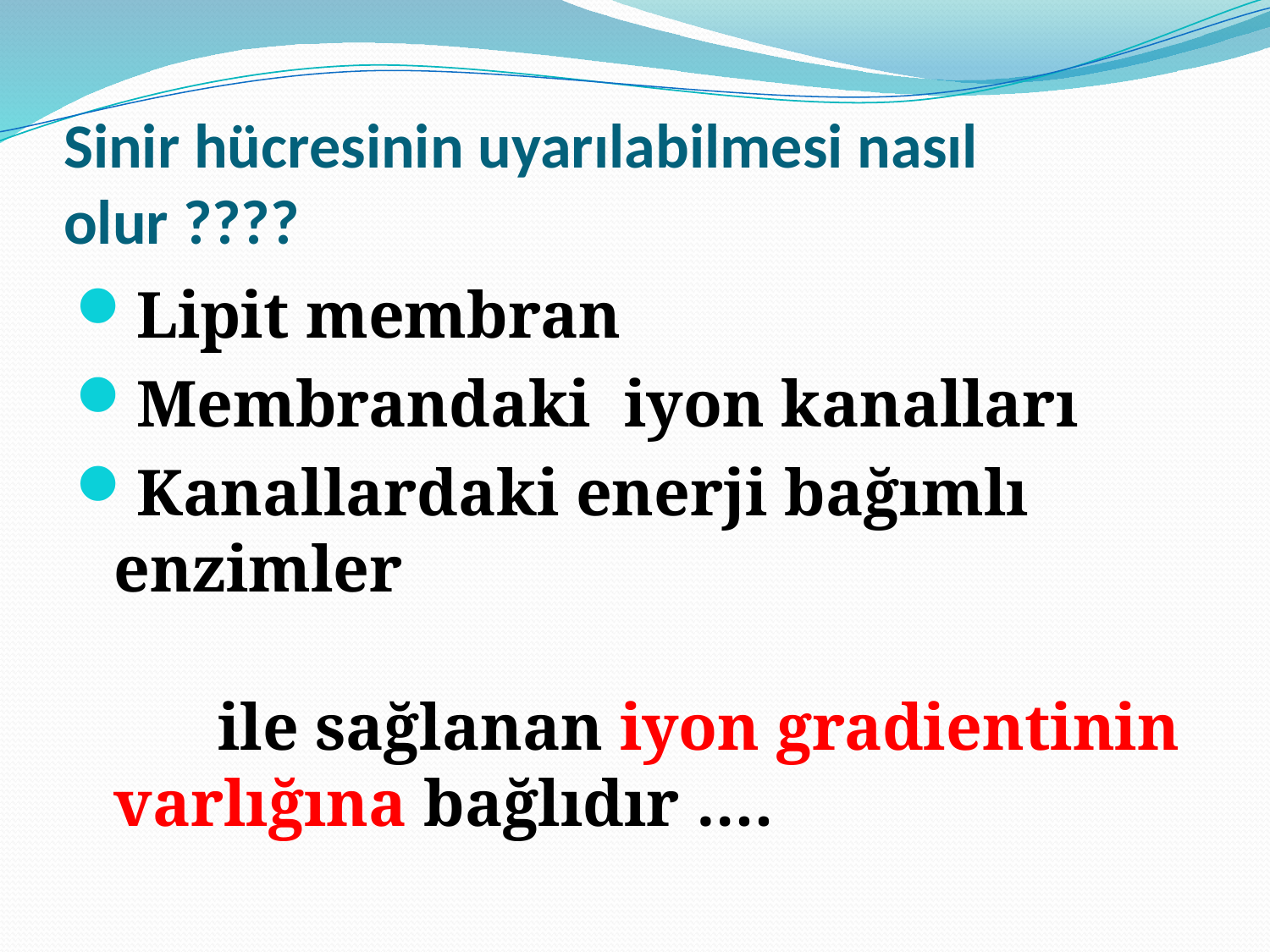

# Sinir hücresinin uyarılabilmesi nasıl olur ????
Lipit membran
Membrandaki  iyon kanalları
Kanallardaki enerji bağımlı enzimler

           ile sağlanan iyon gradientinin varlığına bağlıdır ….